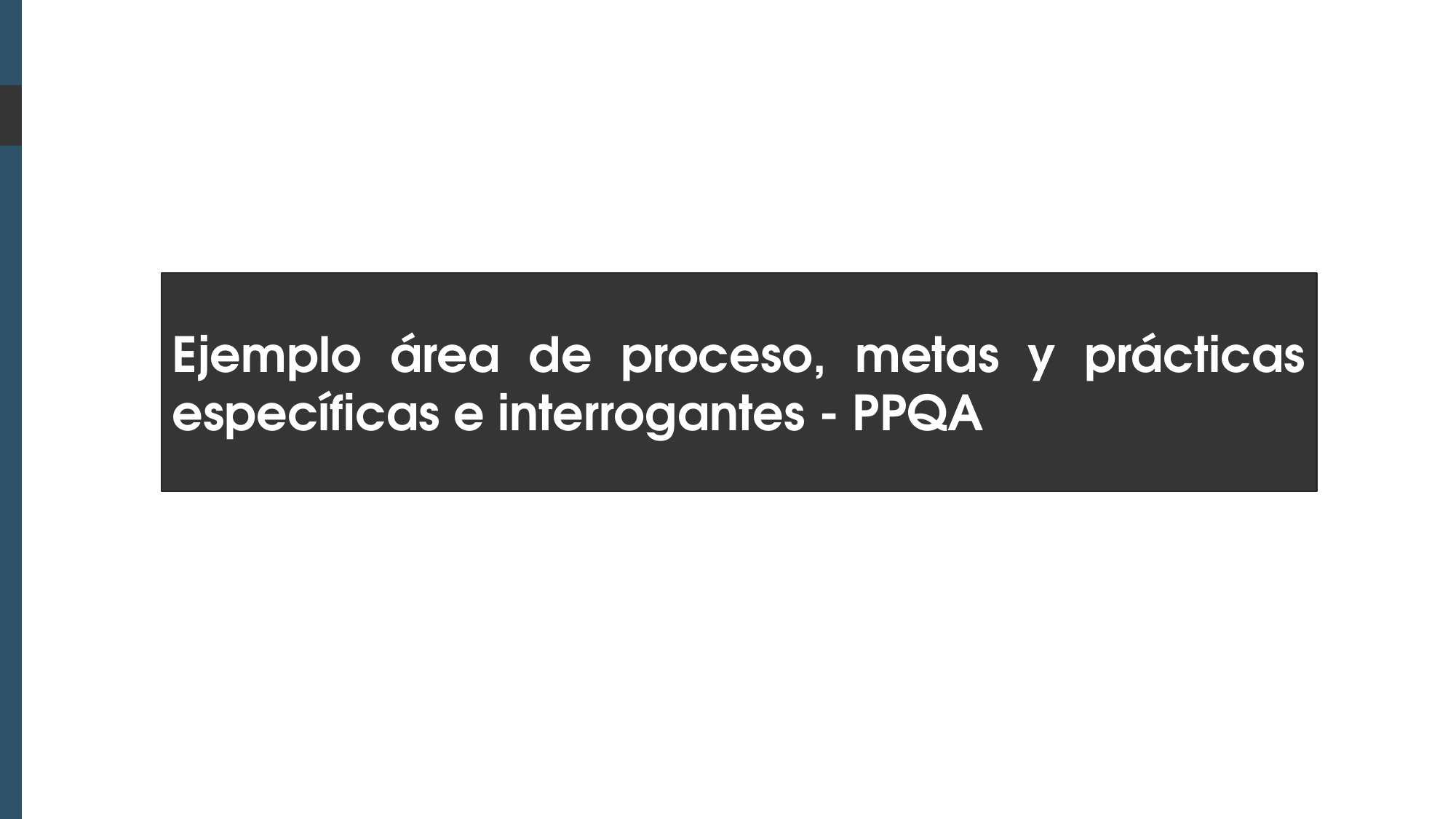

Ejemplo área de proceso, metas y prácticas específicas e interrogantes - PPQA